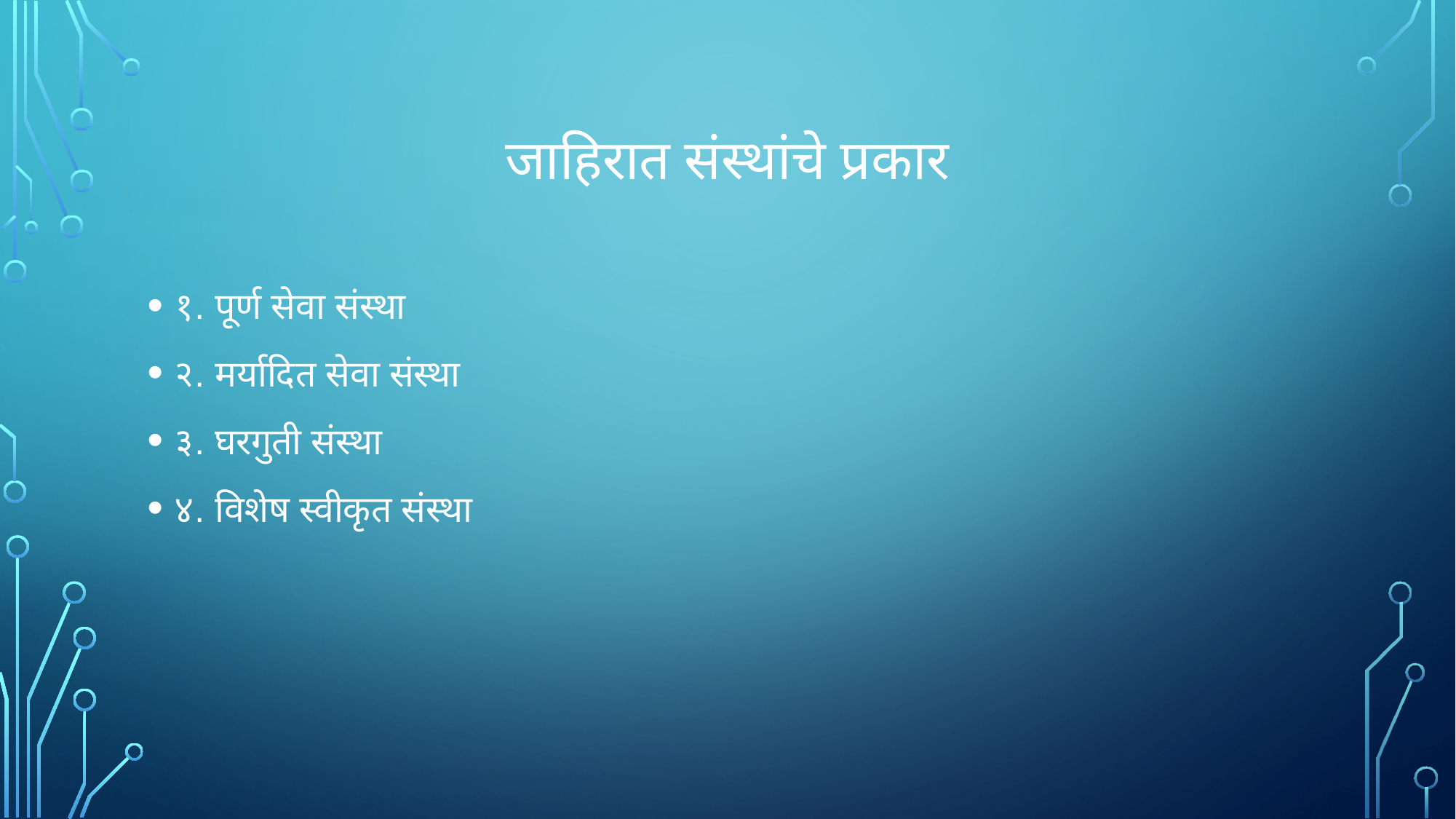

# जाहिरात संस्थांचे प्रकार
१. पूर्ण सेवा संस्था
२. मर्यादित सेवा संस्था
३. घरगुती संस्था
४. विशेष स्वीकृत संस्था